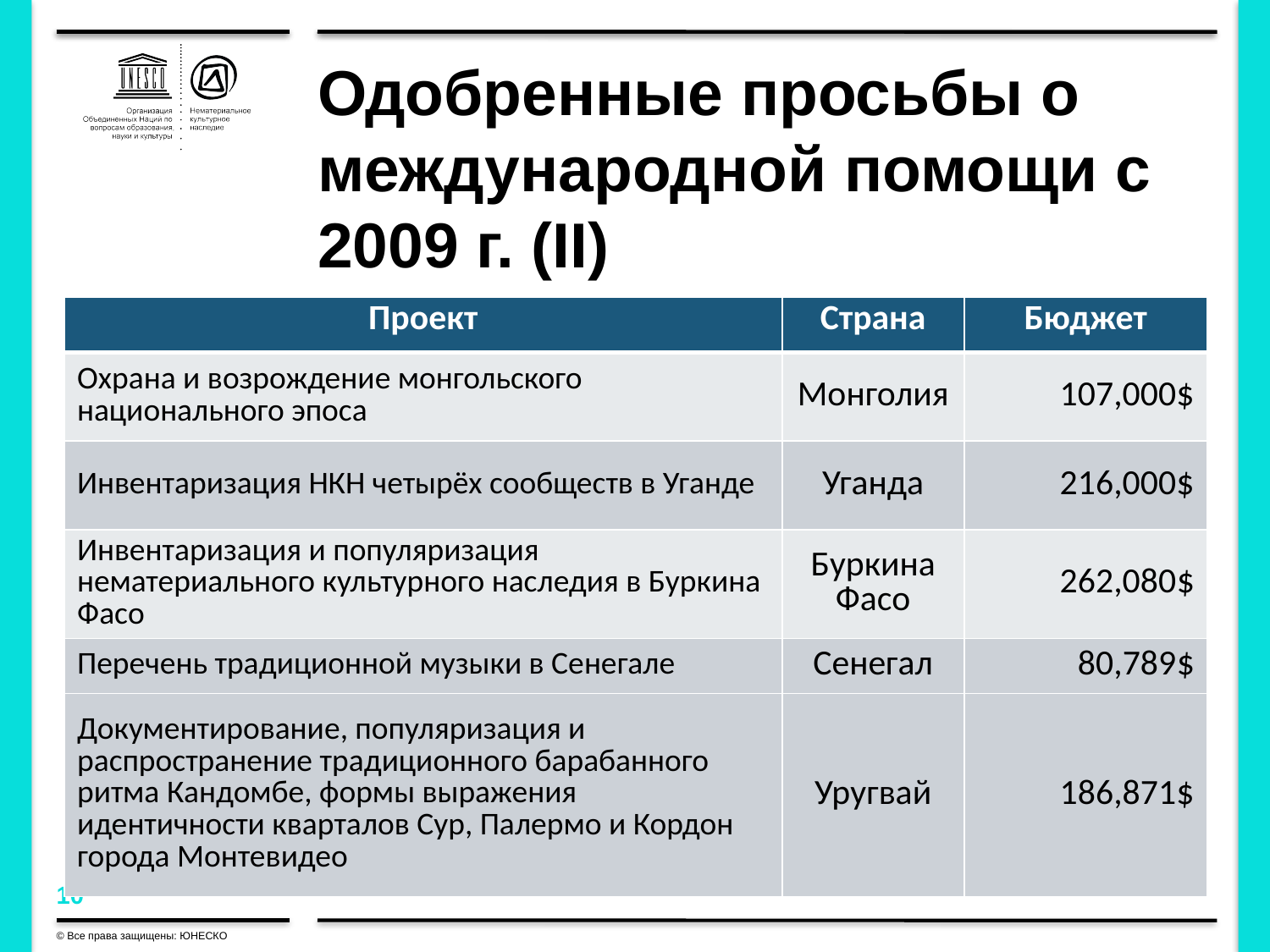

# Одобренные просьбы о международной помощи с 2009 г. (II)
| Проект | Страна | Бюджет |
| --- | --- | --- |
| Охрана и возрождение монгольского национального эпоса | Монголия | 107,000$ |
| Инвентаризация НКН четырёх сообществ в Уганде | Уганда | 216,000$ |
| Инвентаризация и популяризация нематериального культурного наследия в Буркина Фасо | Буркина Фасо | 262,080$ |
| Перечень традиционной музыки в Сенегале | Сенегал | 80,789$ |
| Документирование, популяризация и распространение традиционного барабанного ритма Кандомбе, формы выражения идентичности кварталов Сур, Палермо и Кордон города Монтевидео | Уругвай | 186,871$ |
© Все права защищены: ЮНЕСКО